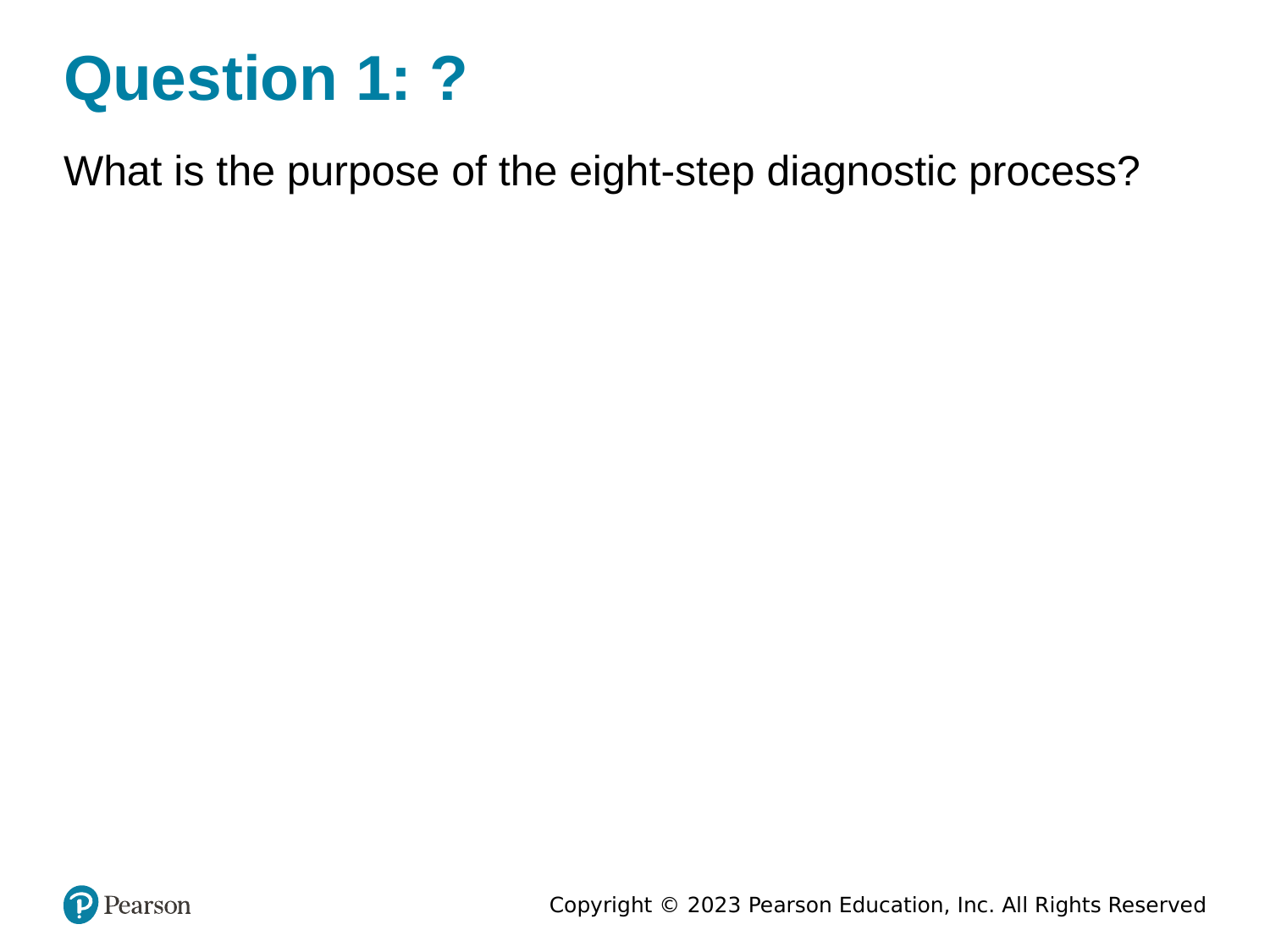

# Question 1: ?
What is the purpose of the eight-step diagnostic process?